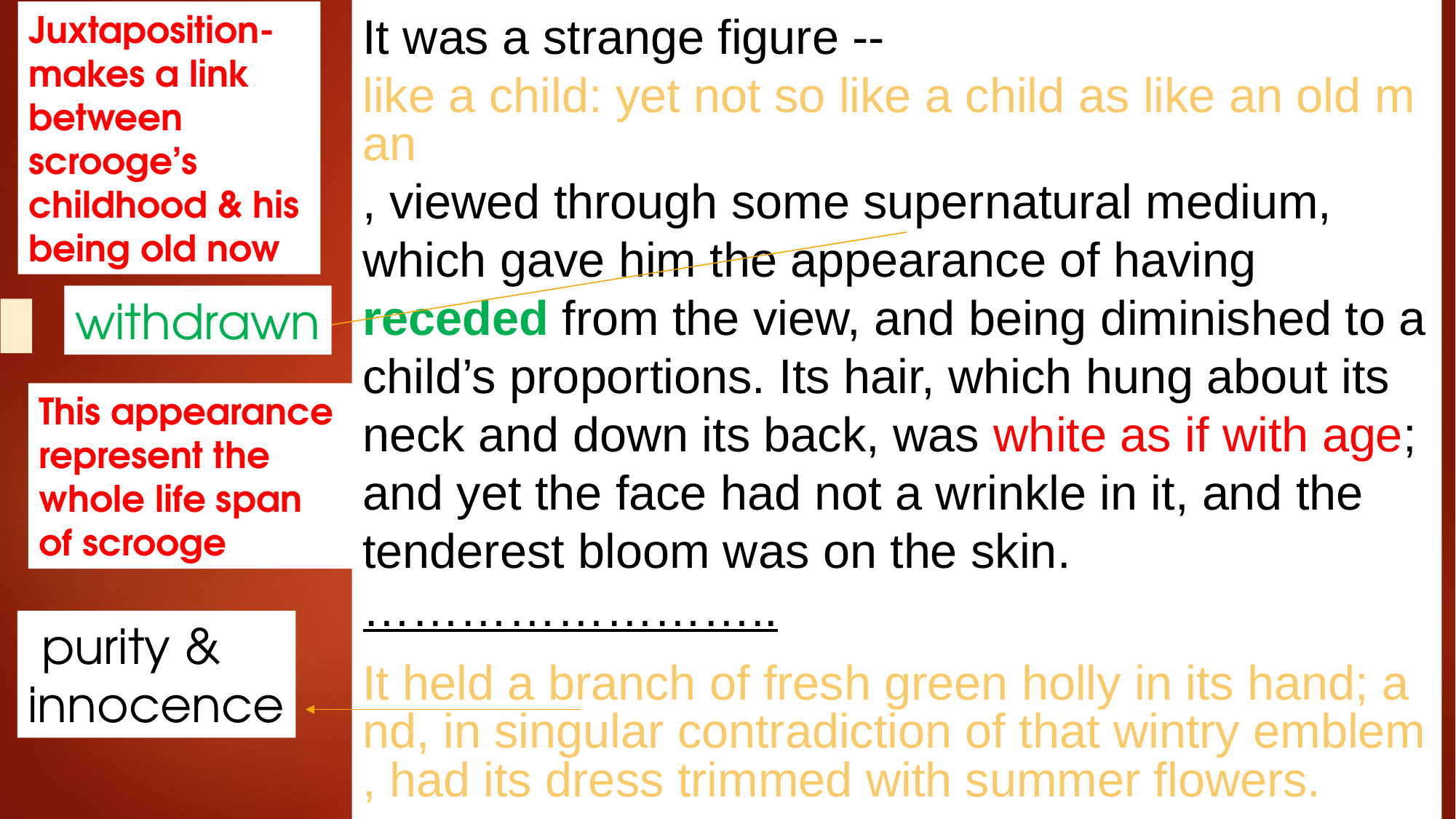

It was a strange figure -- like a child: yet not so like a child as like an old man, viewed through some supernatural medium, which gave him the appearance of having receded from the view, and being diminished to a child’s proportions. Its hair, which hung about its neck and down its back, was white as if with age; and yet the face had not a wrinkle in it, and the tenderest bloom was on the skin. ……………………..
It held a branch of fresh green holly in its hand; and, in singular contradiction of that wintry emblem, had its dress trimmed with summer flowers. But the strangest thing about it was, that from the crown of its head there sprung a bright clear jet of light,
Juxtaposition-
makes a link
between
scrooge’s
childhood & his
being old now
withdrawn

This appearance
represent the
whole life span
of scrooge
 purity &
innocence